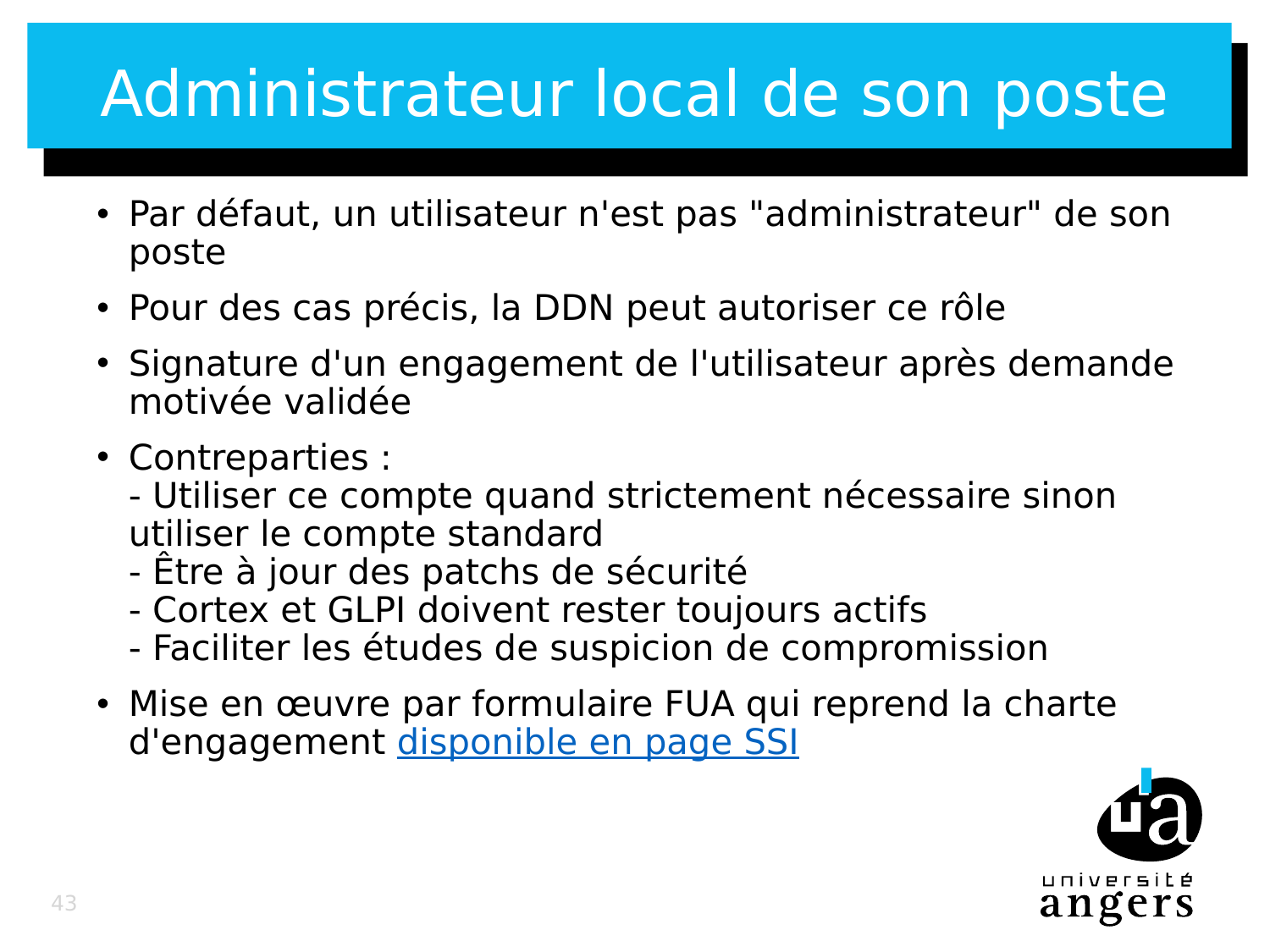

# Administrateur local de son poste
Par défaut, un utilisateur n'est pas "administrateur" de son poste
Pour des cas précis, la DDN peut autoriser ce rôle
Signature d'un engagement de l'utilisateur après demande motivée validée
Contreparties :
- Utiliser ce compte quand strictement nécessaire sinon utiliser le compte standard
- Être à jour des patchs de sécurité
- Cortex et GLPI doivent rester toujours actifs
- Faciliter les études de suspicion de compromission
Mise en œuvre par formulaire FUA qui reprend la charte d'engagement disponible en page SSI
43